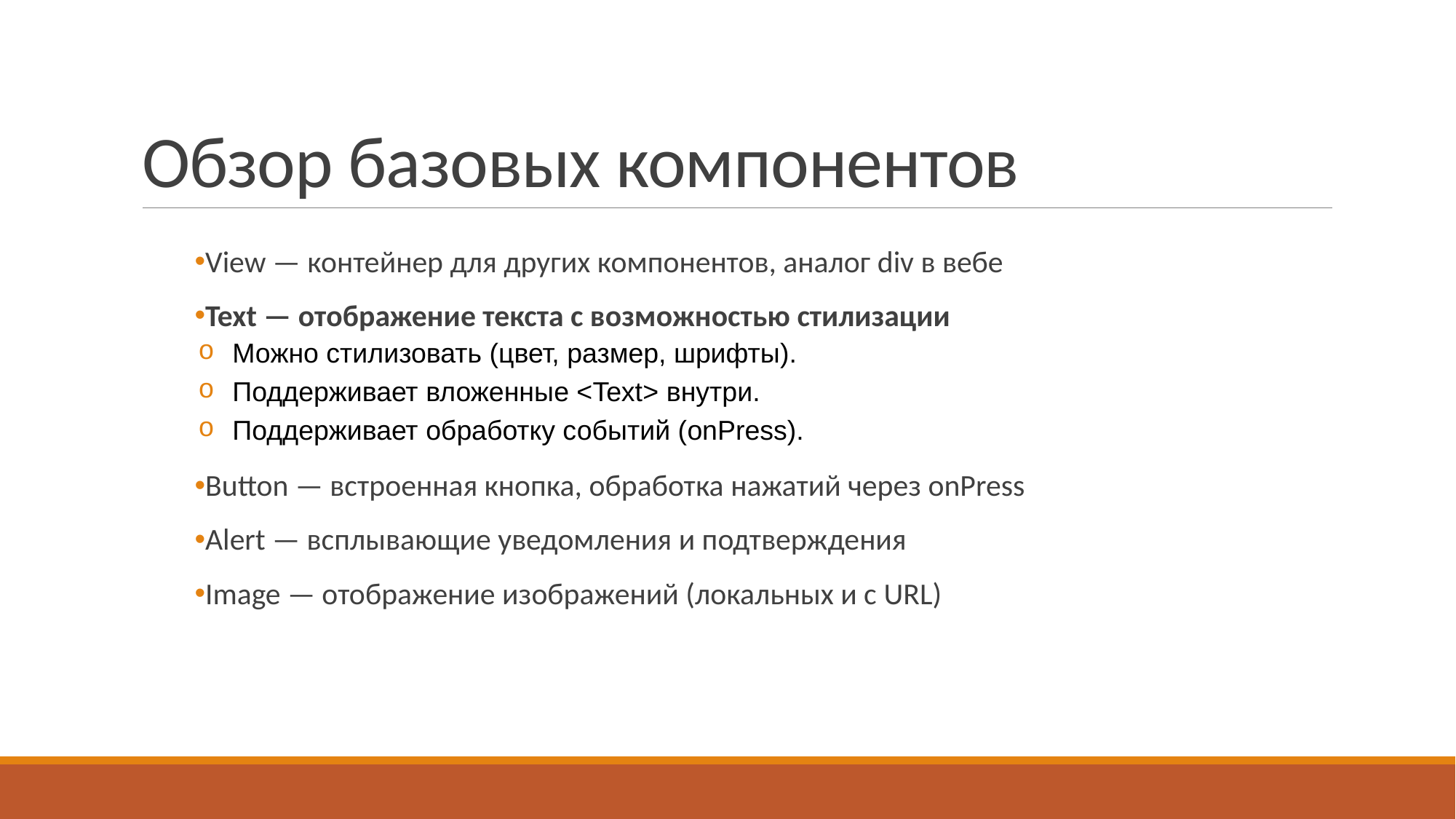

# Обзор базовых компонентов
View — контейнер для других компонентов, аналог div в вебе
Text — отображение текста с возможностью стилизации
Можно стилизовать (цвет, размер, шрифты).
Поддерживает вложенные <Text> внутри.
Поддерживает обработку событий (onPress).
Button — встроенная кнопка, обработка нажатий через onPress
Alert — всплывающие уведомления и подтверждения
Image — отображение изображений (локальных и с URL)